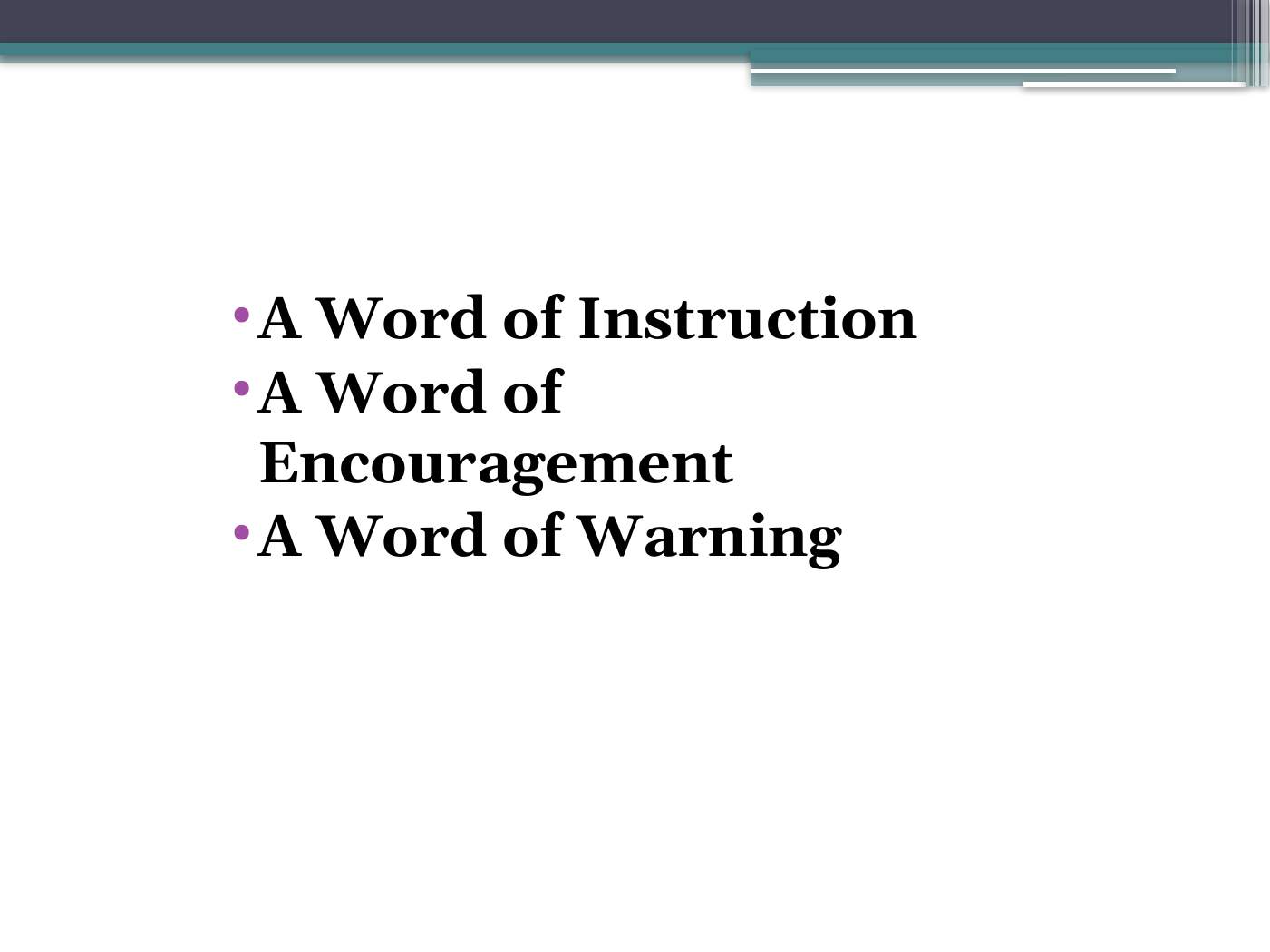

A Word of Instruction
A Word of Encouragement
A Word of Warning